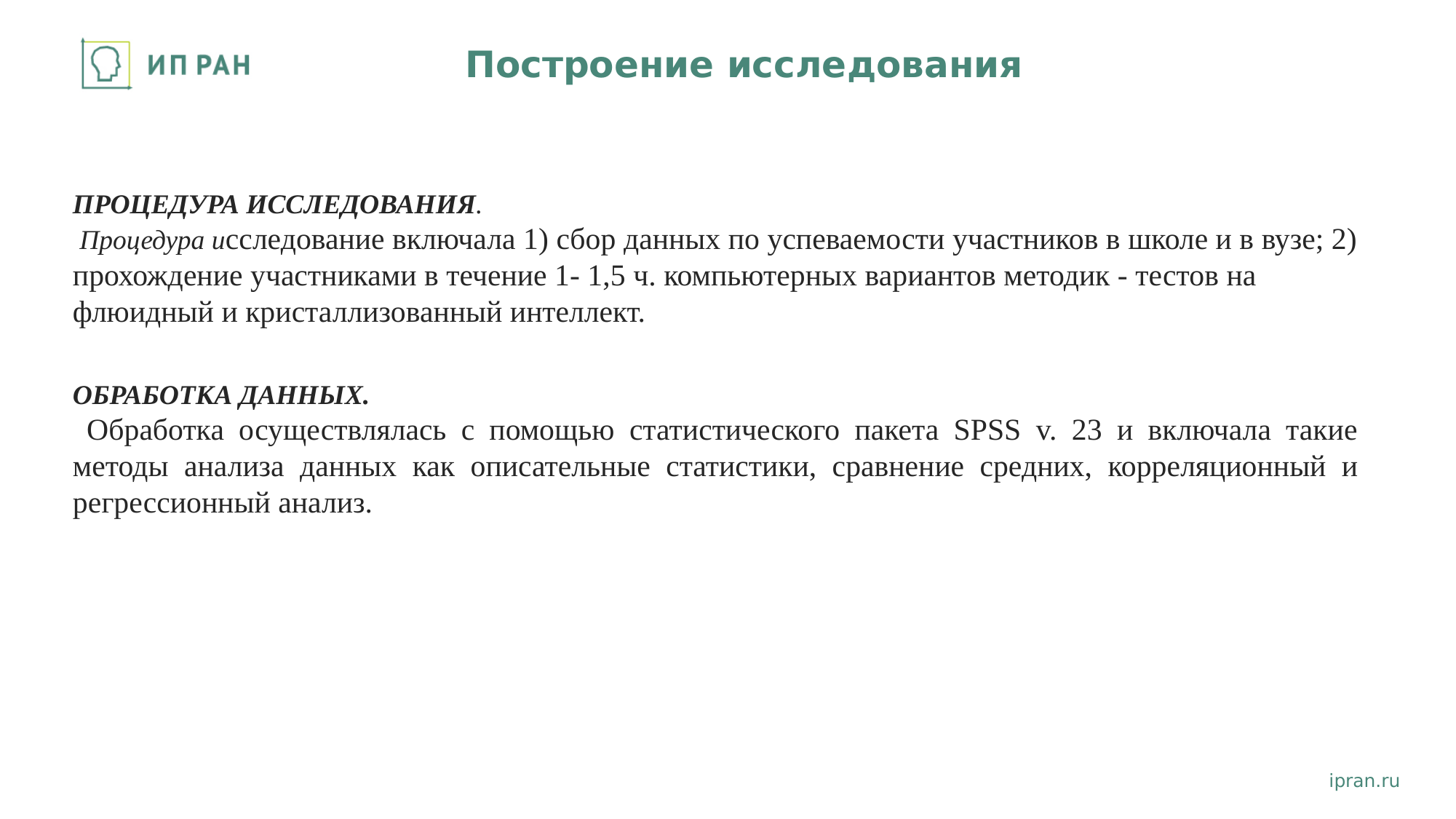

# Построение исследования
ПРОЦЕДУРА ИССЛЕДОВАНИЯ.
 Процедура исследование включала 1) сбор данных по успеваемости участников в школе и в вузе; 2) прохождение участниками в течение 1- 1,5 ч. компьютерных вариантов методик - тестов на флюидный и кристаллизованный интеллект.

ОБРАБОТКА ДАННЫХ.
 Обработка осуществлялась с помощью статистического пакета SPSS v. 23 и включала такие методы анализа данных как описательные статистики, сравнение средних, корреляционный и регрессионный анализ.